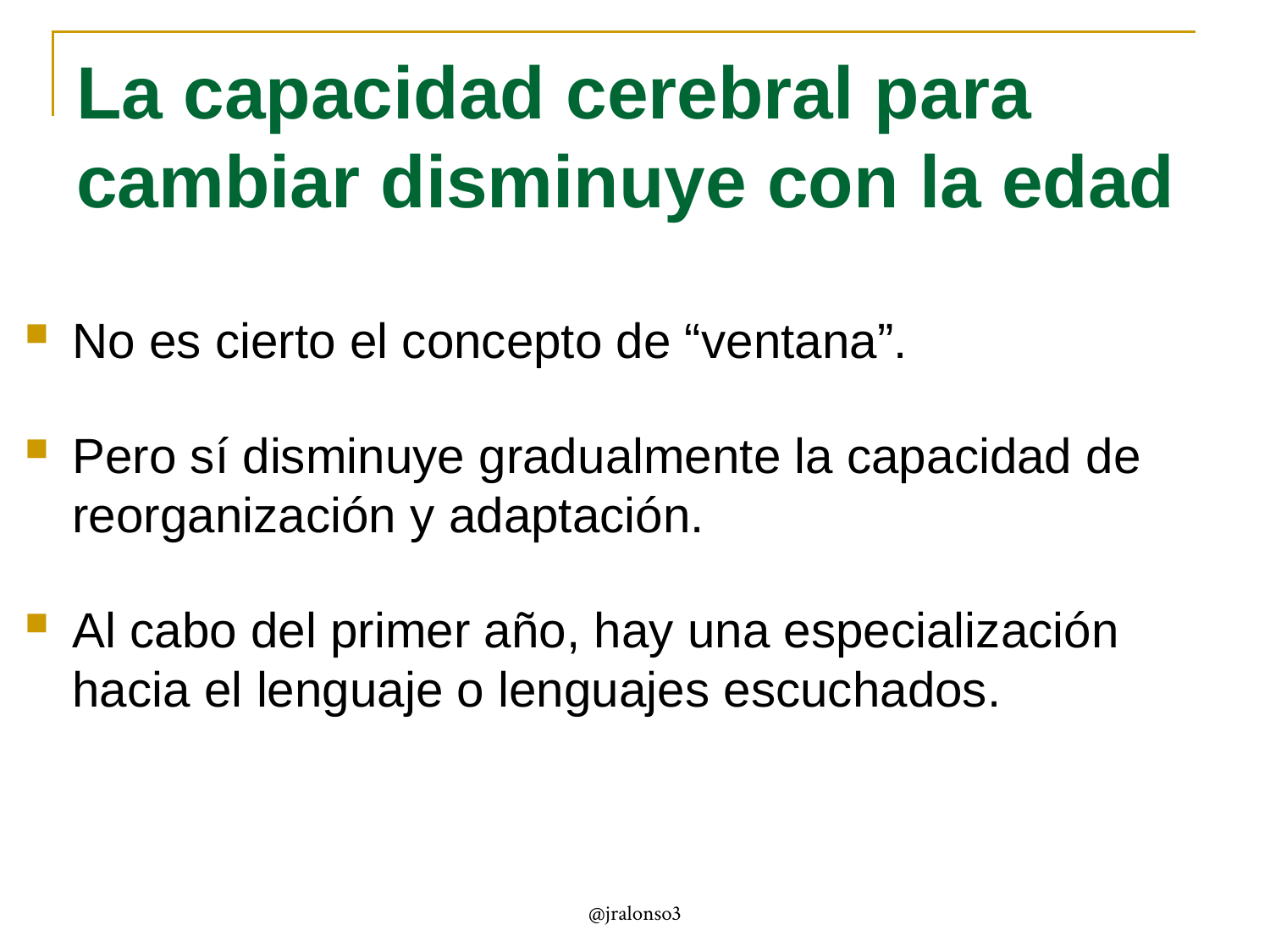

# La capacidad cerebral para cambiar disminuye con la edad
No es cierto el concepto de “ventana”.
Pero sí disminuye gradualmente la capacidad de reorganización y adaptación.
Al cabo del primer año, hay una especialización hacia el lenguaje o lenguajes escuchados.
@jralonso3